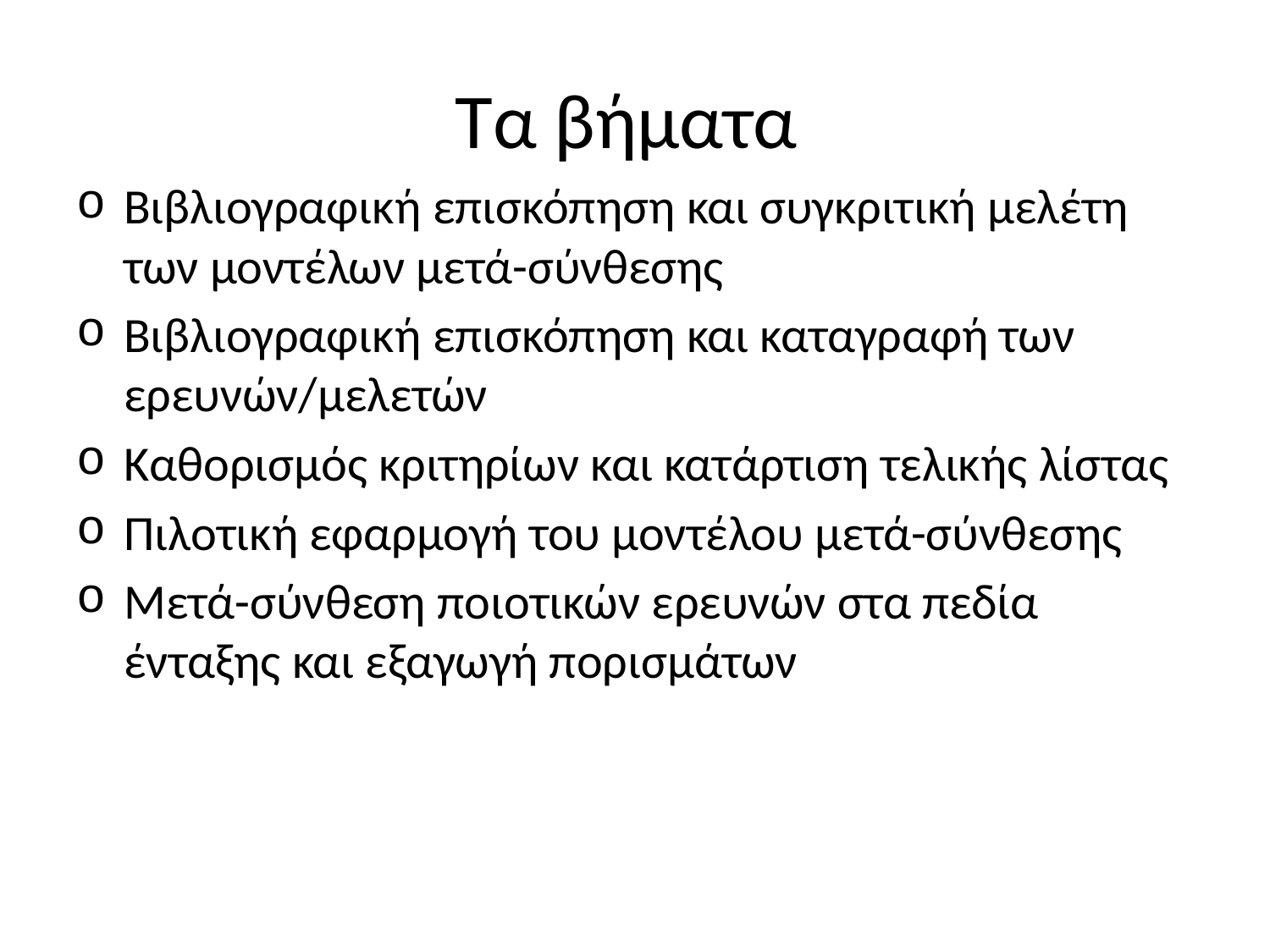

# Τα βήματα
Βιβλιογραφική επισκόπηση και συγκριτική μελέτη των μοντέλων μετά-σύνθεσης
Βιβλιογραφική επισκόπηση και καταγραφή των ερευνών/μελετών
Καθορισμός κριτηρίων και κατάρτιση τελικής λίστας
Πιλοτική εφαρμογή του μοντέλου μετά-σύνθεσης
Μετά-σύνθεση ποιοτικών ερευνών στα πεδία ένταξης και εξαγωγή πορισμάτων